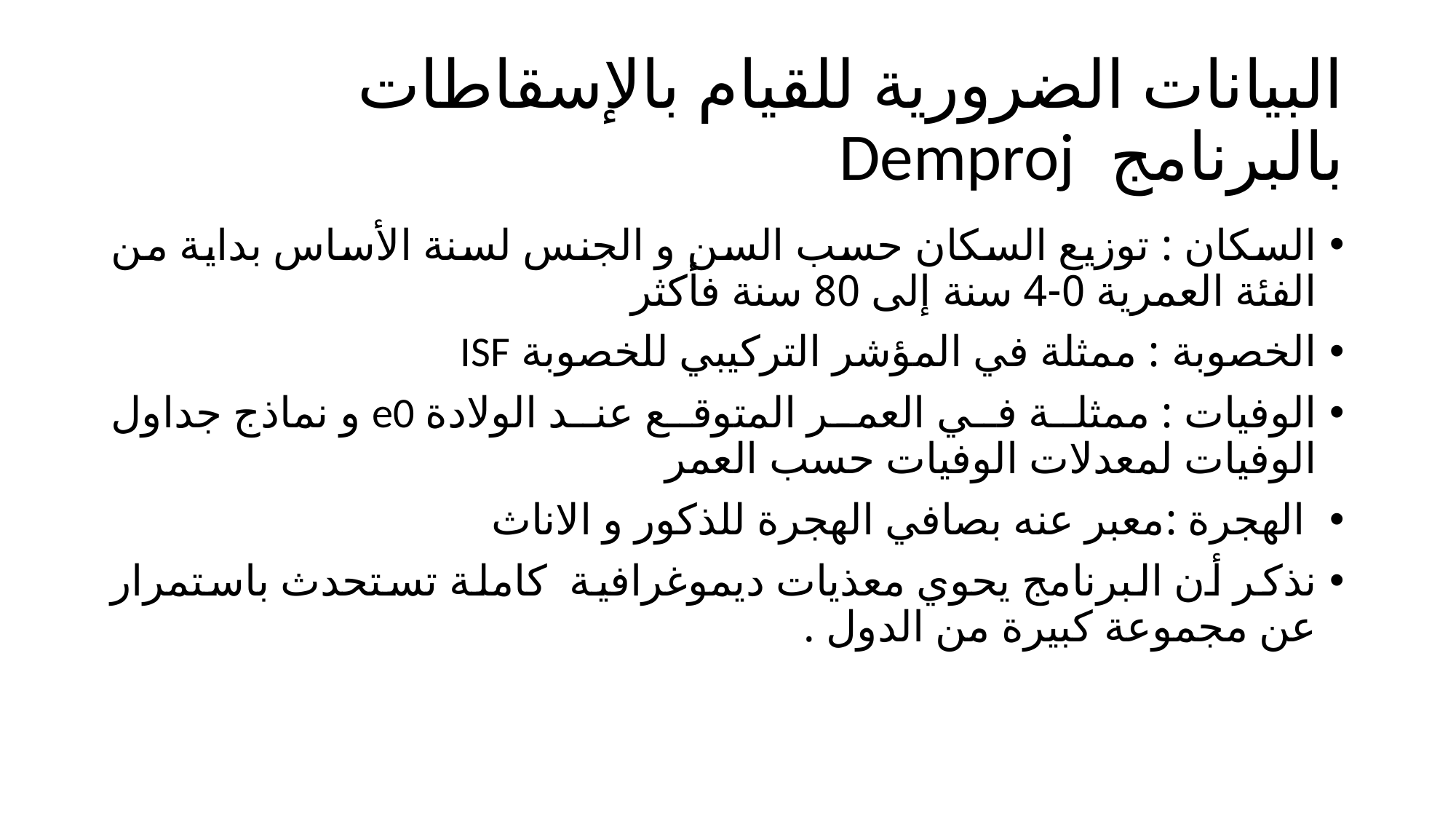

# البيانات الضرورية للقيام بالإسقاطات بالبرنامج  Demproj
السكان : توزيع السكان حسب السن و الجنس لسنة الأساس بداية من الفئة العمرية 0-4 سنة إلى 80 سنة فأكثر
الخصوبة : ممثلة في المؤشر التركيبي للخصوبة ISF
الوفيات : ممثلة في العمر المتوقع عند الولادة e0 و نماذج جداول الوفيات لمعدلات الوفيات حسب العمر
 الهجرة :معبر عنه بصافي الهجرة للذكور و الاناث
نذكر أن البرنامج يحوي معذيات ديموغرافية  كاملة تستحدث باستمرار عن مجموعة كبيرة من الدول .